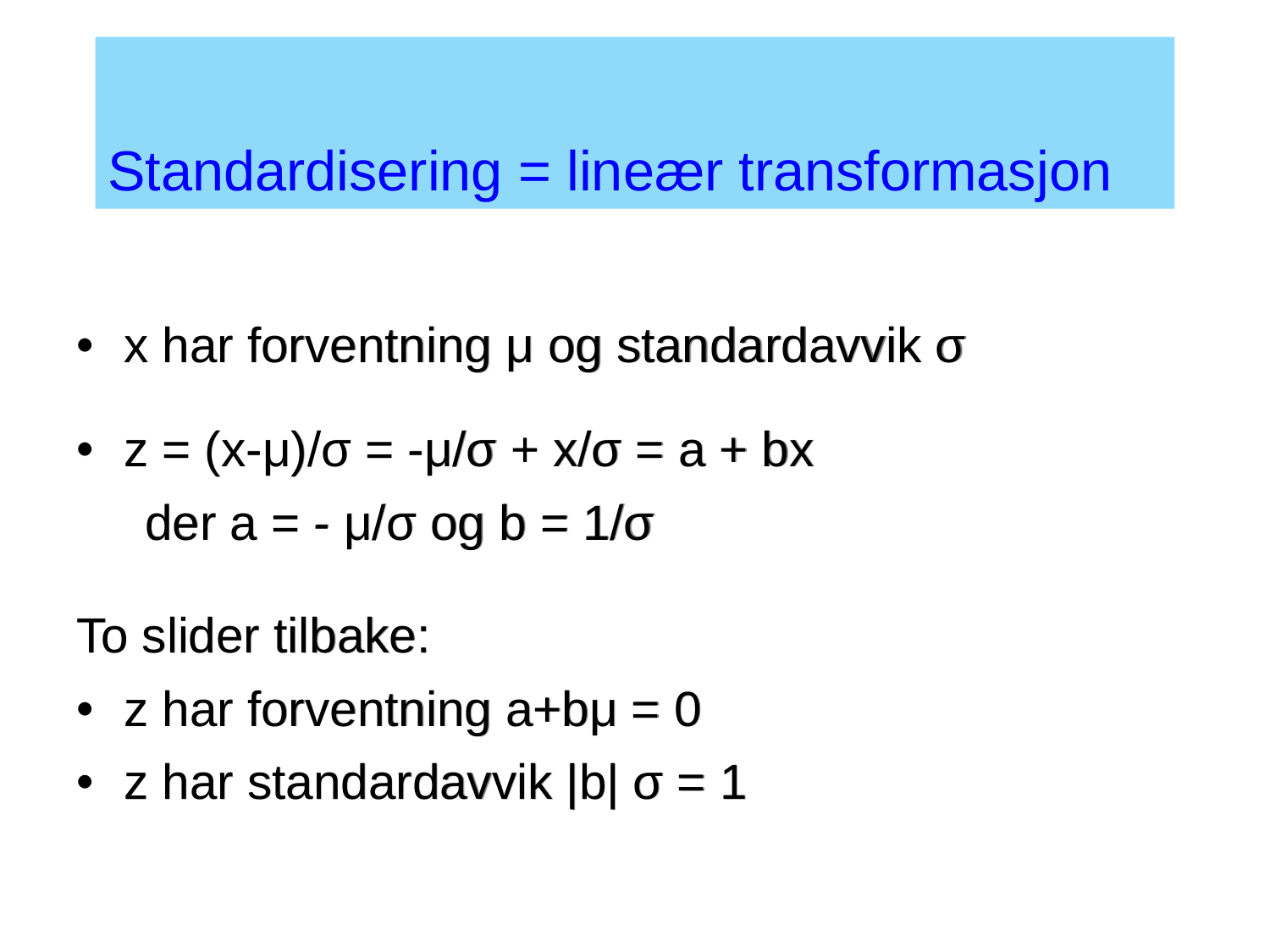

Standardisering = lineær transformasjon
x har forventning μ og standardavvik σ

z = (x-μ)/σ = -μ/σ + x/σ = a + bx
     der a = - μ/σ og b = 1/σ

To slider tilbake:
z har forventning a+bμ = 0
z har standardavvik |b| σ = 1